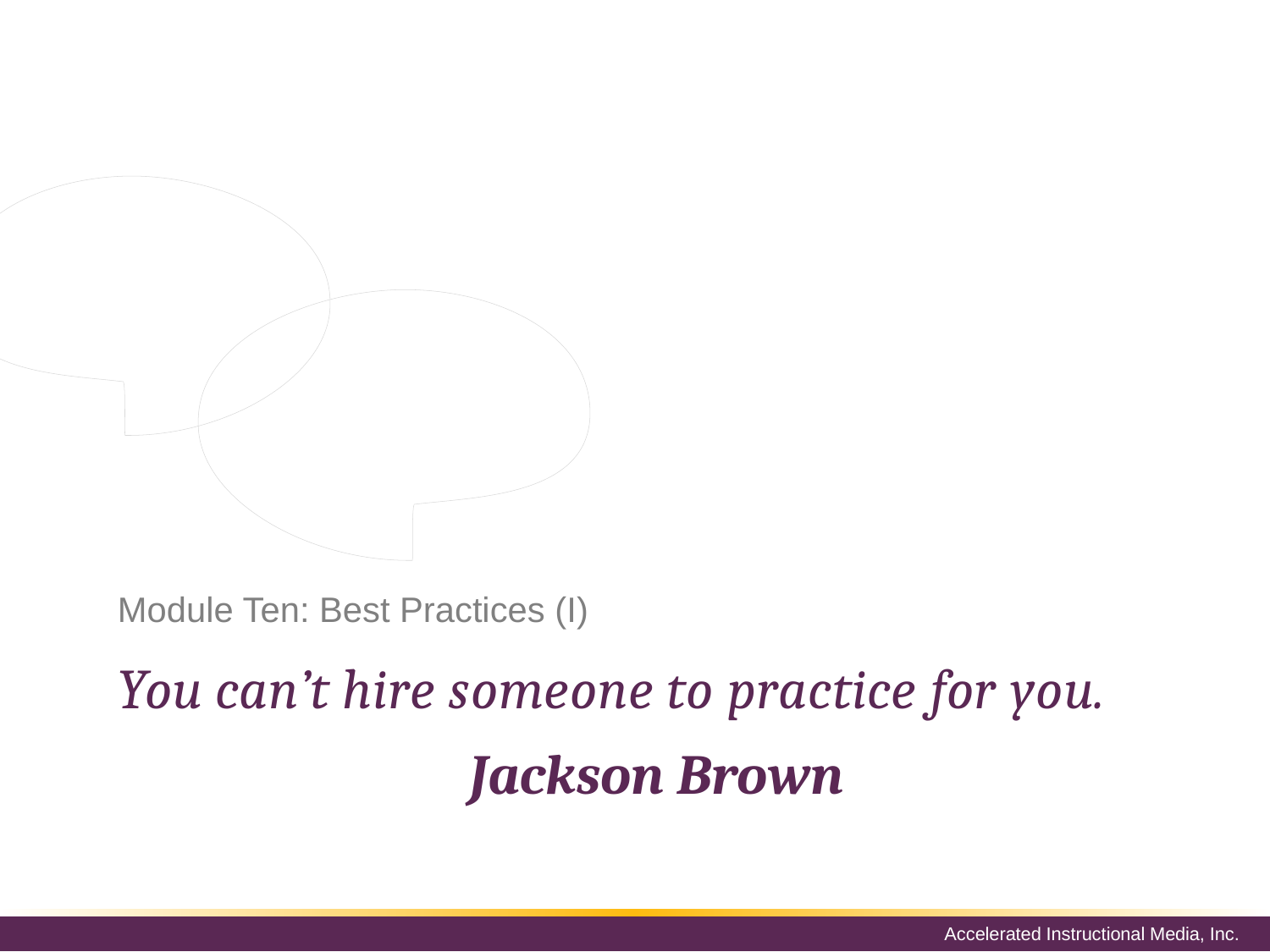

There is always room for improvement, even in lunch and learns. Always find what works best for you and choose the implement the best practices. Tweak your actions based on feedback and involve employees. Above all, remember that you need to create a comfortable environment that engages your participants.
# Module Ten: Best Practices (I)
You can’t hire someone to practice for you.
Jackson Brown